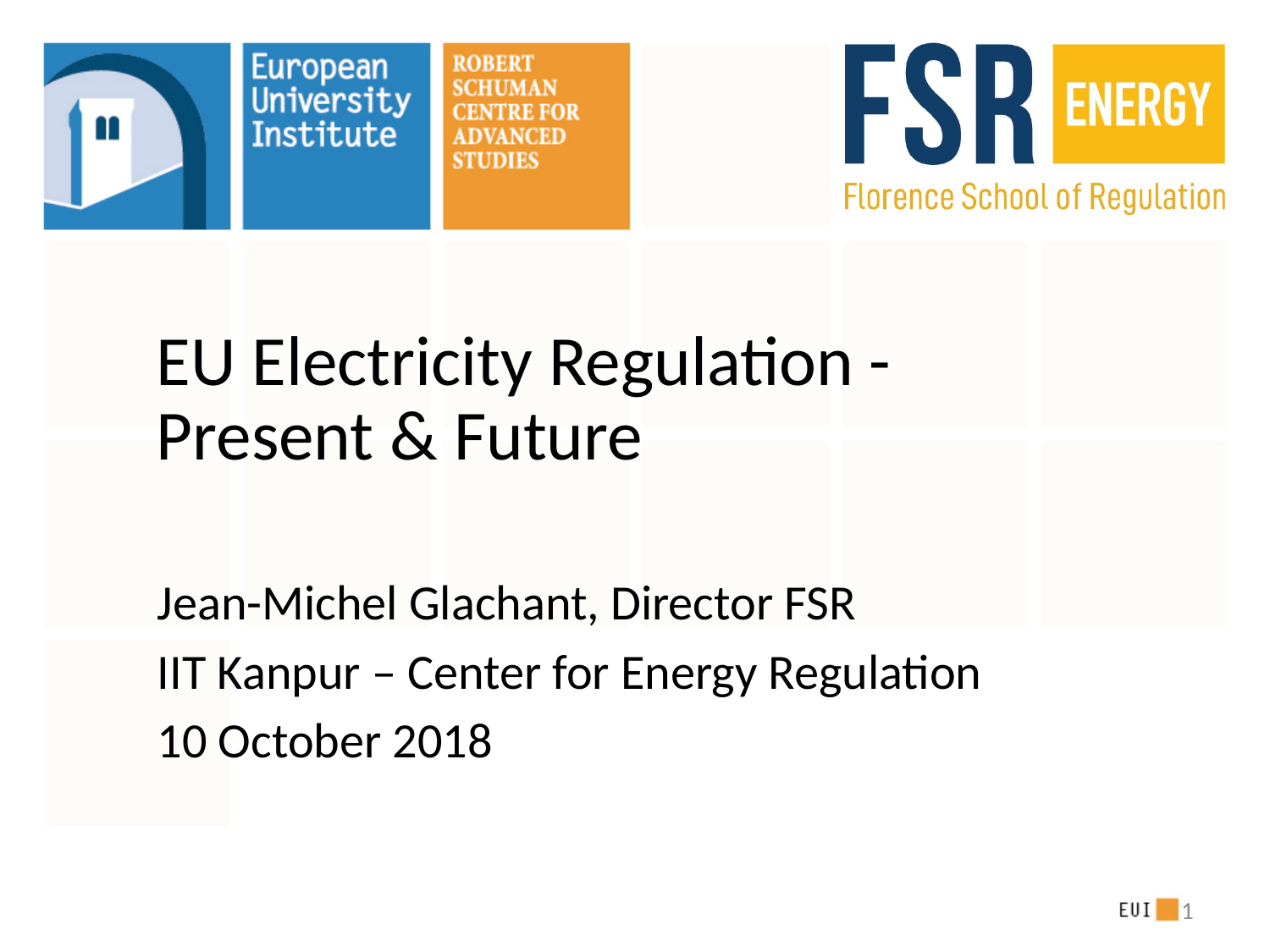

EU Electricity Regulation - Present & Future
Jean-Michel Glachant, Director FSR
IIT Kanpur – Center for Energy Regulation
10 October 2018

1